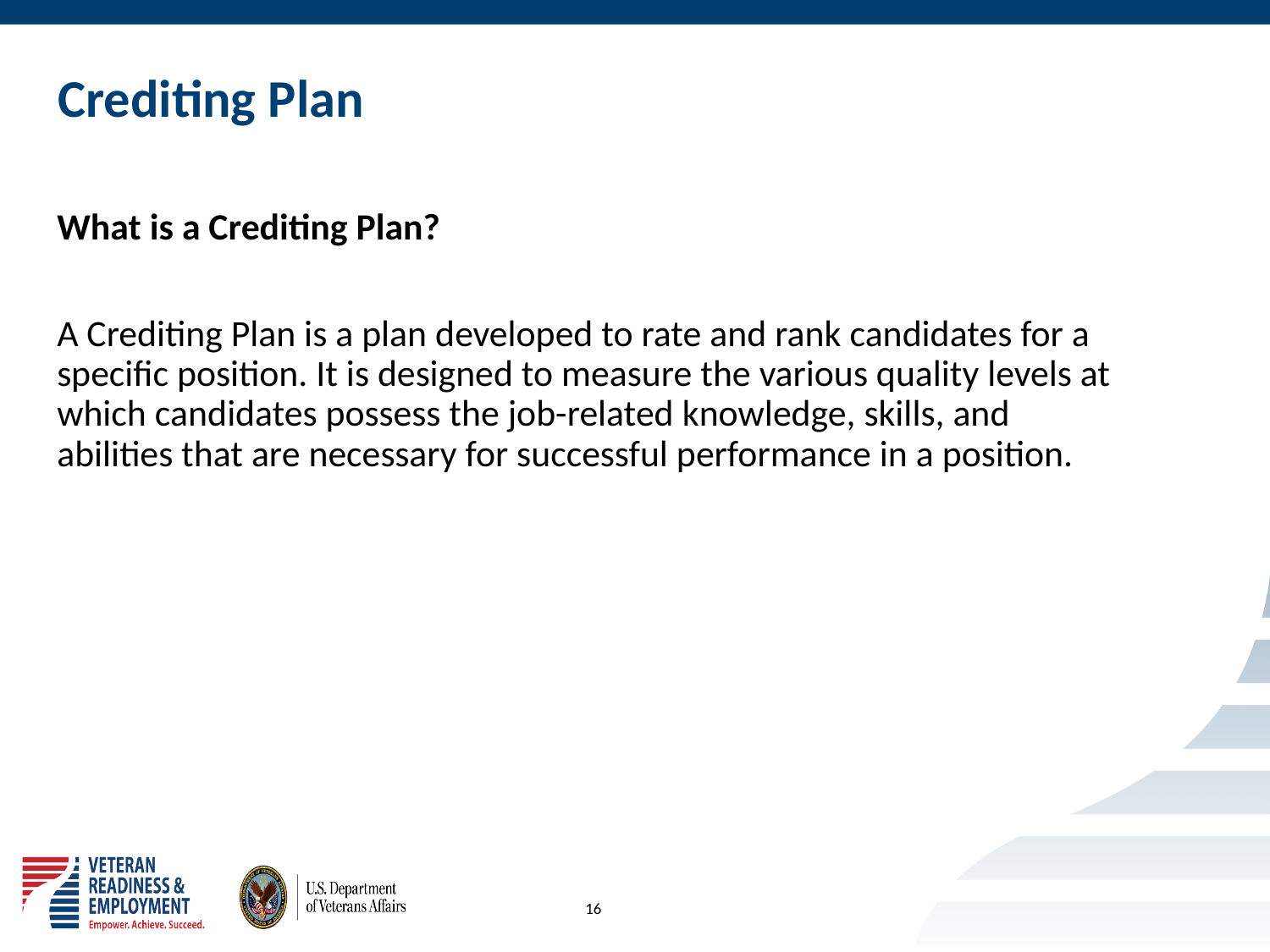

# Crediting Plan
What is a Crediting Plan?

A Crediting Plan is a plan developed to rate and rank candidates for a specific position. It is designed to measure the various quality levels at which candidates possess the job-related knowledge, skills, and abilities that are necessary for successful performance in a position.

16